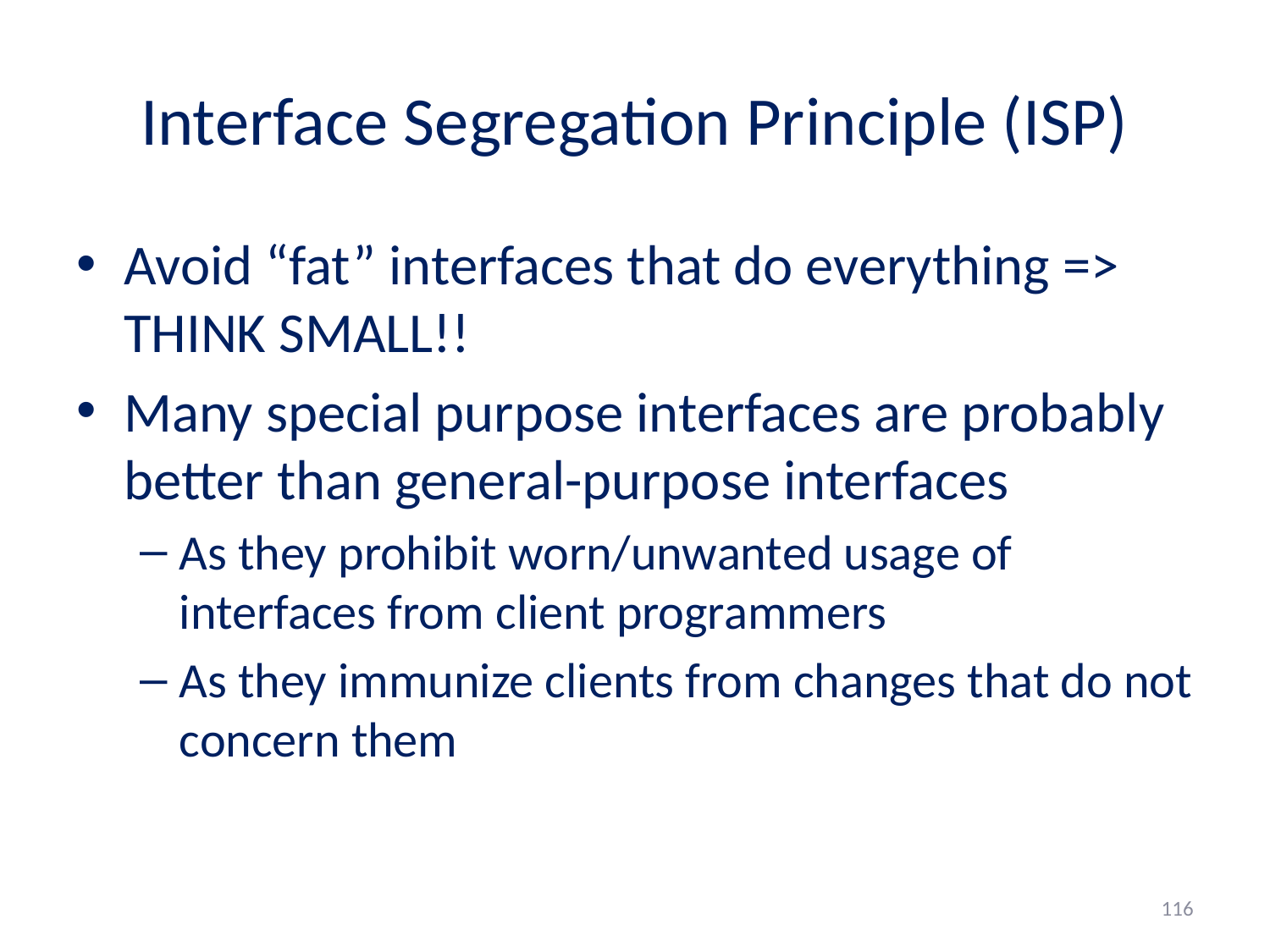

# Interface Segregation Principle (ISP)
Avoid “fat” interfaces that do everything => THINK SMALL!!
Many special purpose interfaces are probably better than general-purpose interfaces
As they prohibit worn/unwanted usage of interfaces from client programmers
As they immunize clients from changes that do not concern them

116